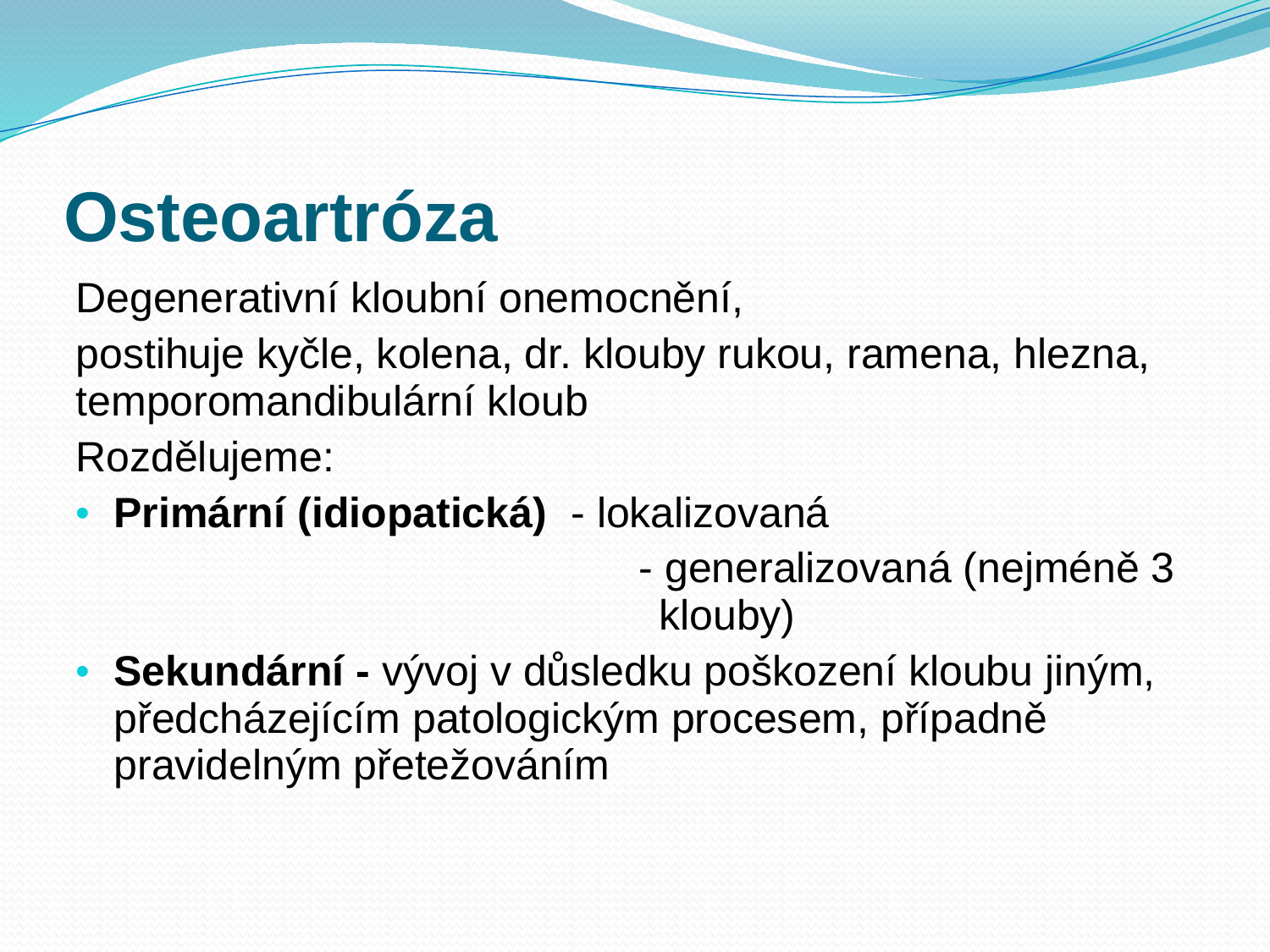

Osteoartróza
Degenerativní kloubní onemocnění,
postihuje kyčle, kolena, dr. klouby rukou, ramena, hlezna, temporomandibulární kloub
Rozdělujeme:
Primární (idiopatická)  - lokalizovaná
	          - generalizovaná (nejméně 3 		 klouby)
Sekundární - vývoj v důsledku poškození kloubu jiným, předcházejícím patologickým procesem, případně pravidelným přetežováním